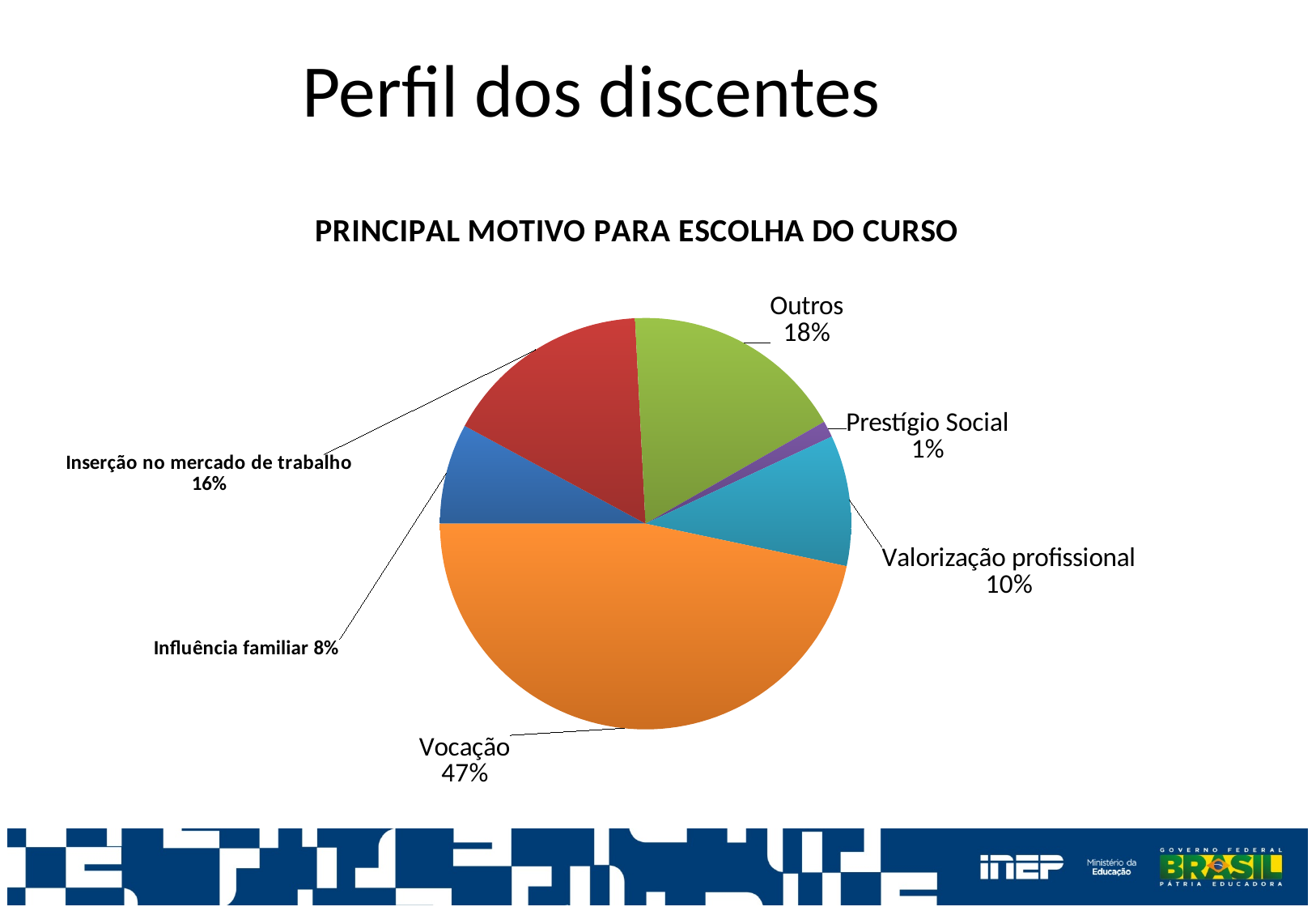

Perfil dos discentes

### Chart: PRINCIPAL MOTIVO PARA ESCOLHA DO CURSO

| Category |  |
|---|---|
| Influência familiar | 13254.0 |
| Inserção no mercado de trabalho | 27381.0 |
| Outros | 29533.0 |
| Prestígio Social | 2159.0 |
| Valorização profissional | 17273.0 |
| Vocação | 78447.0 |